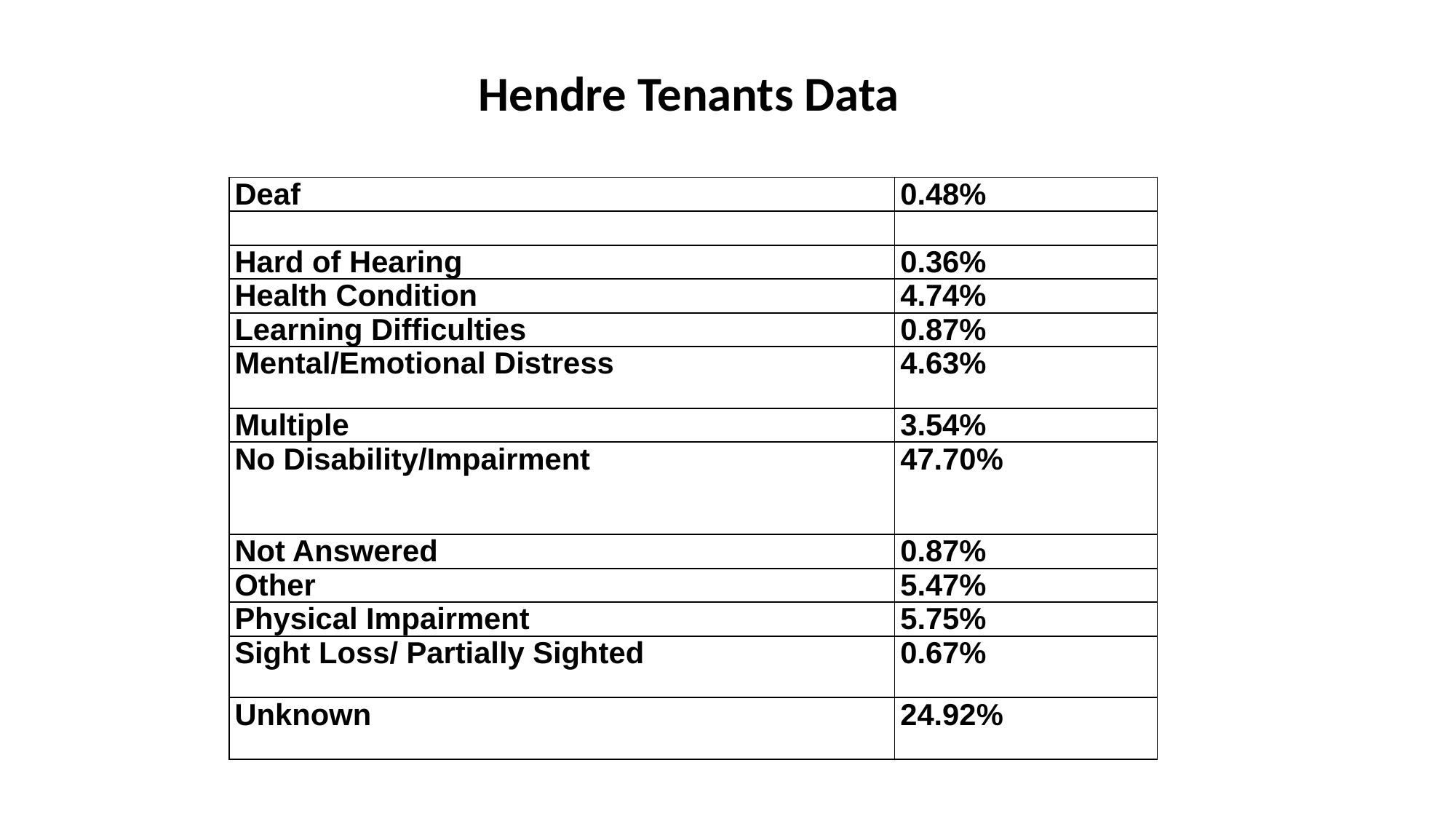

Hendre Tenants Data
| Deaf | 0.48% |
| --- | --- |
|  |  |
| Hard of Hearing | 0.36% |
| Health Condition | 4.74% |
| Learning Difficulties | 0.87% |
| Mental/Emotional Distress | 4.63% |
| Multiple | 3.54% |
| No Disability/Impairment | 47.70% |
| Not Answered | 0.87% |
| Other | 5.47% |
| Physical Impairment | 5.75% |
| Sight Loss/ Partially Sighted | 0.67% |
| Unknown | 24.92% |